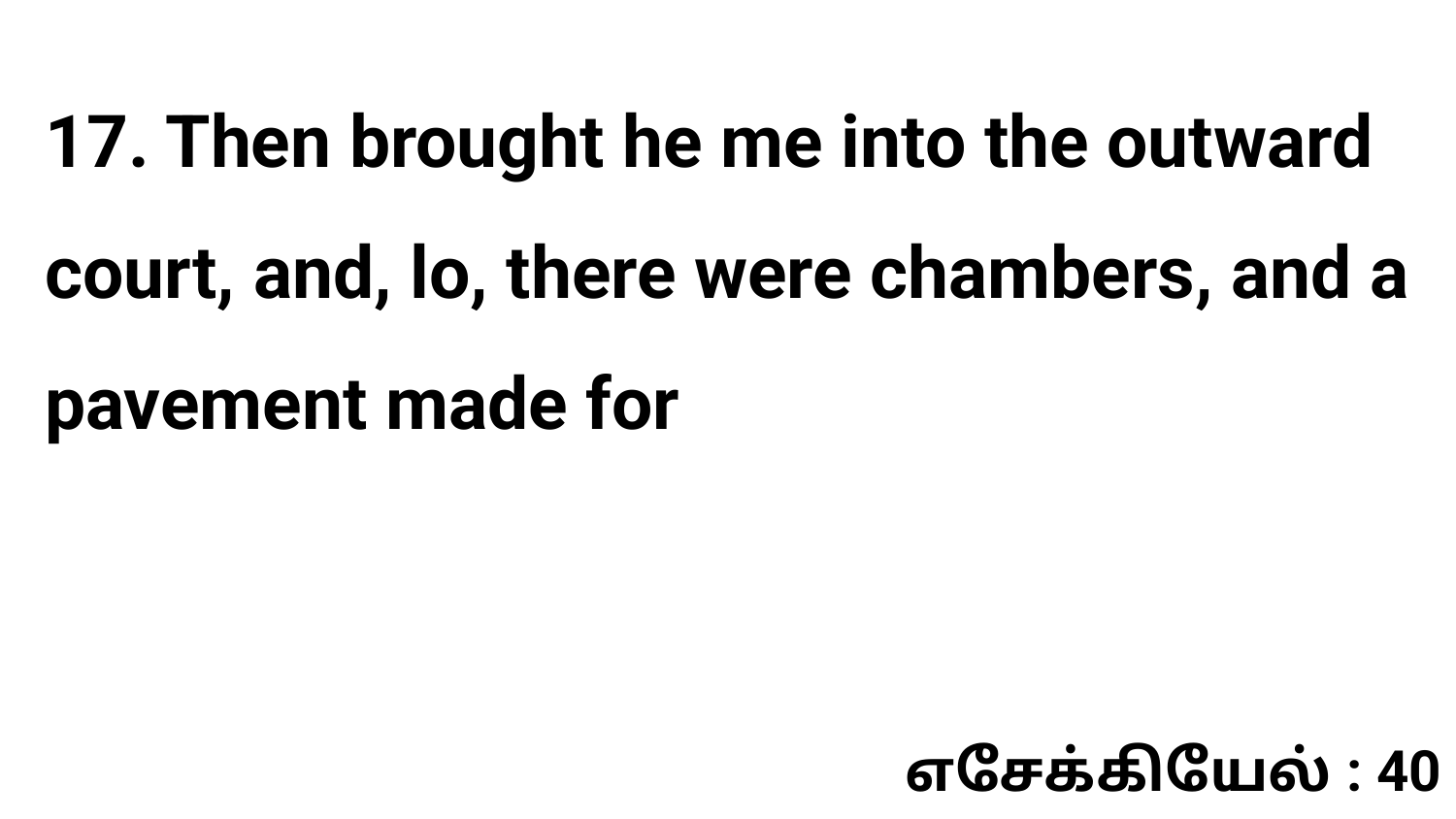

17. Then brought he me into the outward court, and, lo, there were chambers, and a pavement made for
எசேக்கியேல் : 40